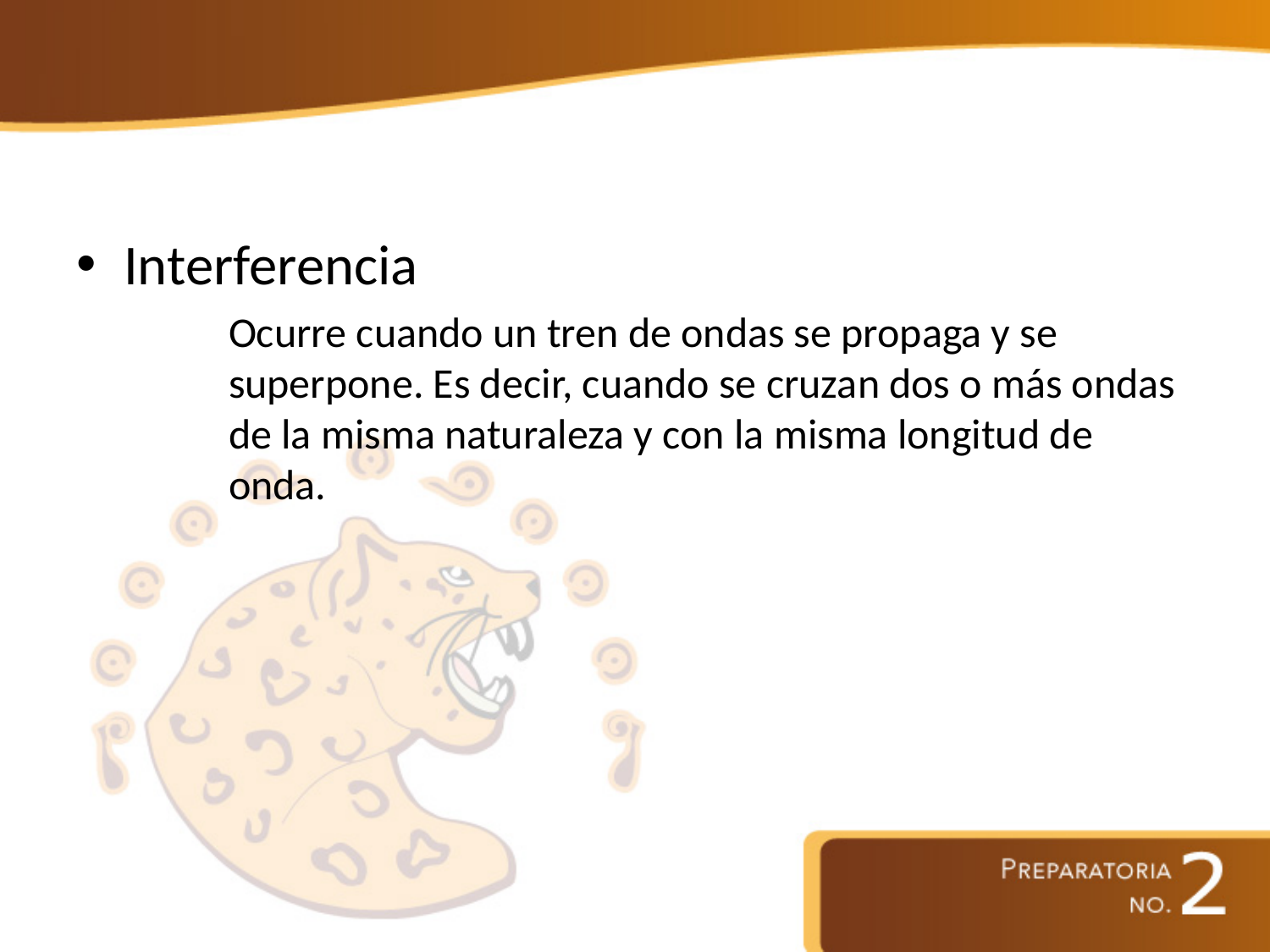

#
Interferencia
Ocurre cuando un tren de ondas se propaga y se superpone. Es decir, cuando se cruzan dos o más ondas de la misma naturaleza y con la misma longitud de onda.